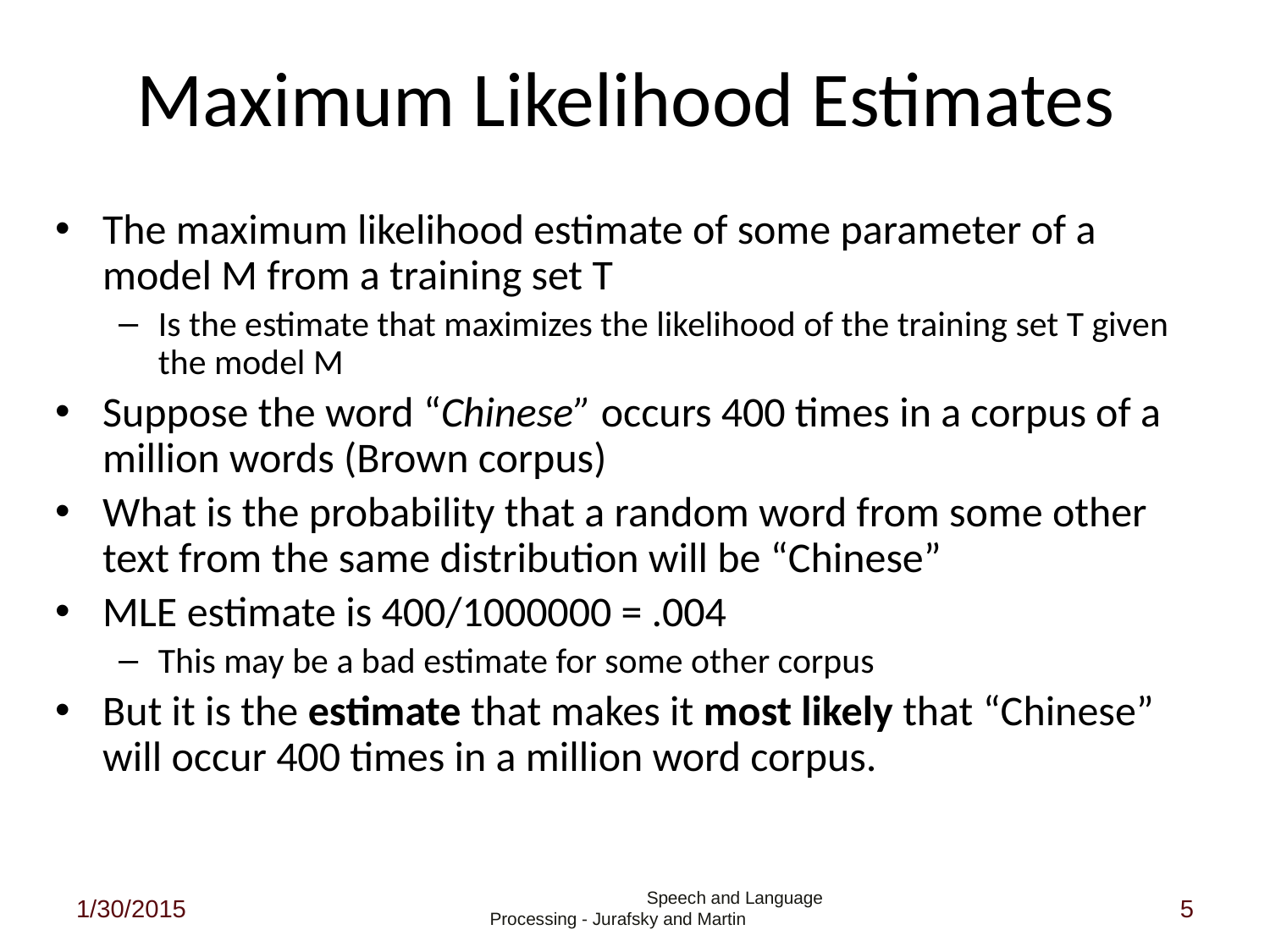

# Maximum Likelihood Estimates
The maximum likelihood estimate of some parameter of a model M from a training set T
Is the estimate that maximizes the likelihood of the training set T given the model M
Suppose the word “Chinese” occurs 400 times in a corpus of a million words (Brown corpus)
What is the probability that a random word from some other text from the same distribution will be “Chinese”
MLE estimate is 400/1000000 = .004
This may be a bad estimate for some other corpus
But it is the estimate that makes it most likely that “Chinese” will occur 400 times in a million word corpus.
1/30/2015
                                         Speech and Language Processing - Jurafsky and Martin
5